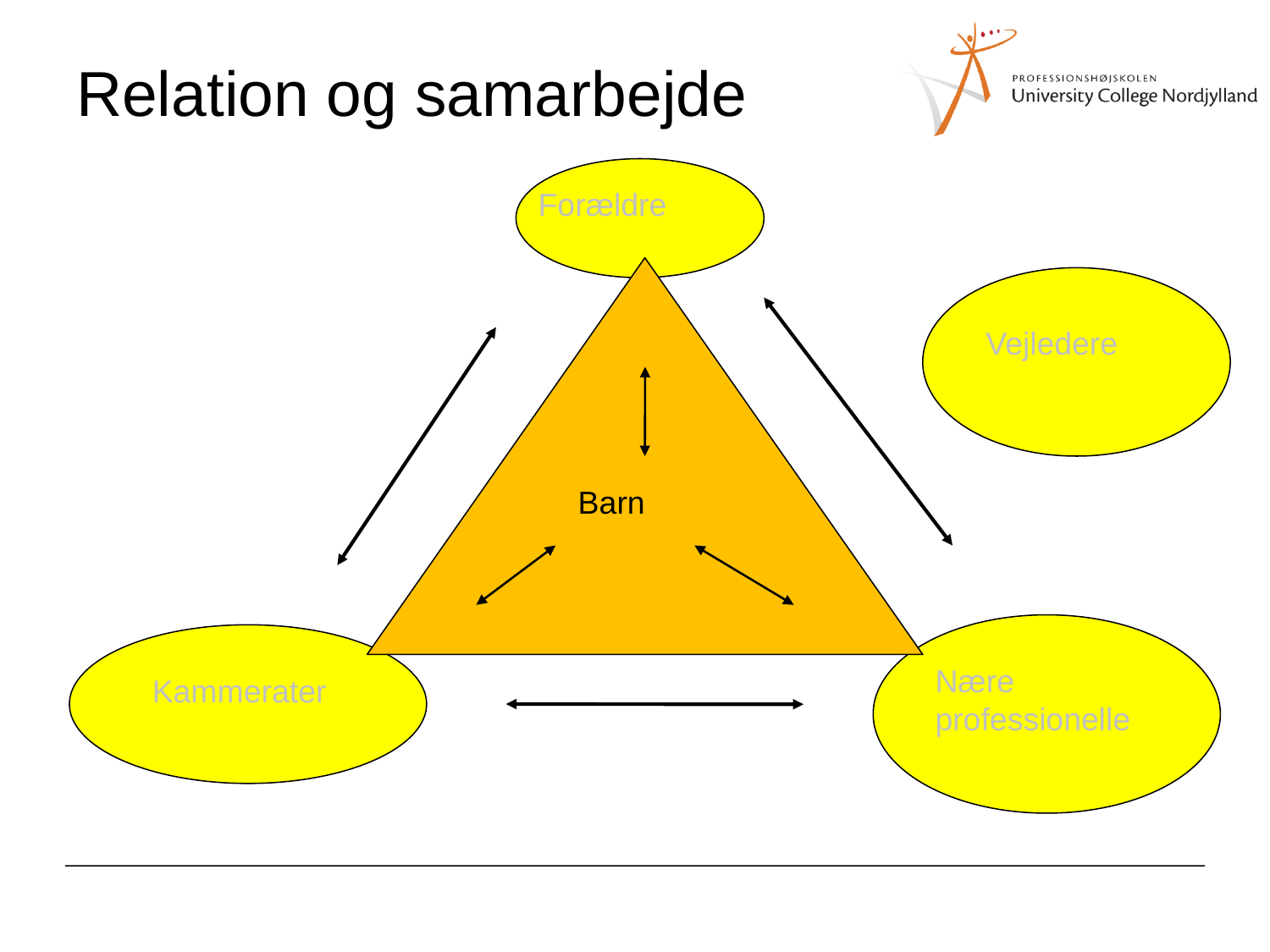

# Relation og samarbejde

Forældre

Vejledere
Barn

Nære
professionelle
Kammerater